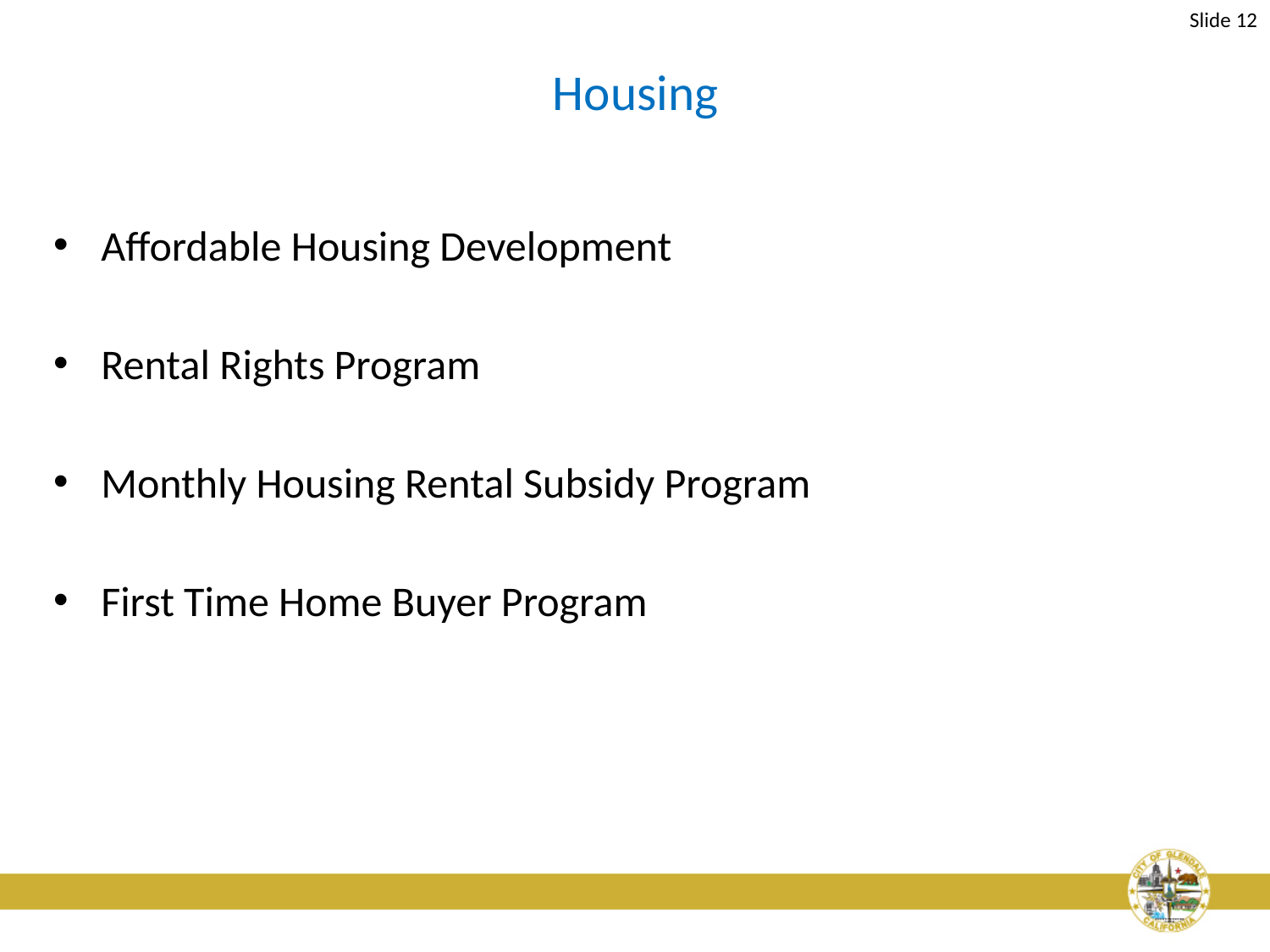

Slide 12
# Housing
Affordable Housing Development

Rental Rights Program

Monthly Housing Rental Subsidy Program

First Time Home Buyer Program